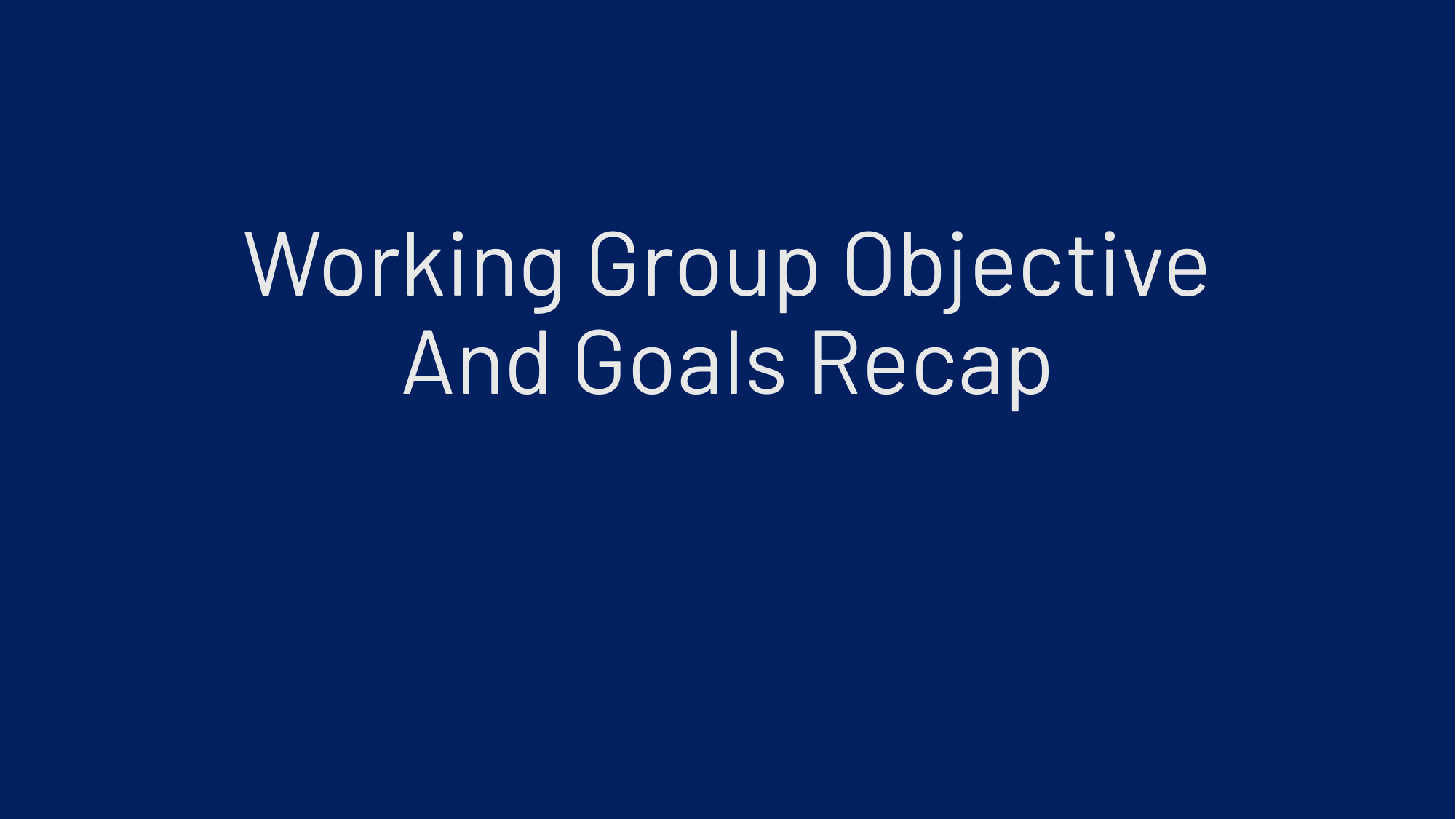

# Working Group Objective And Goals Recap